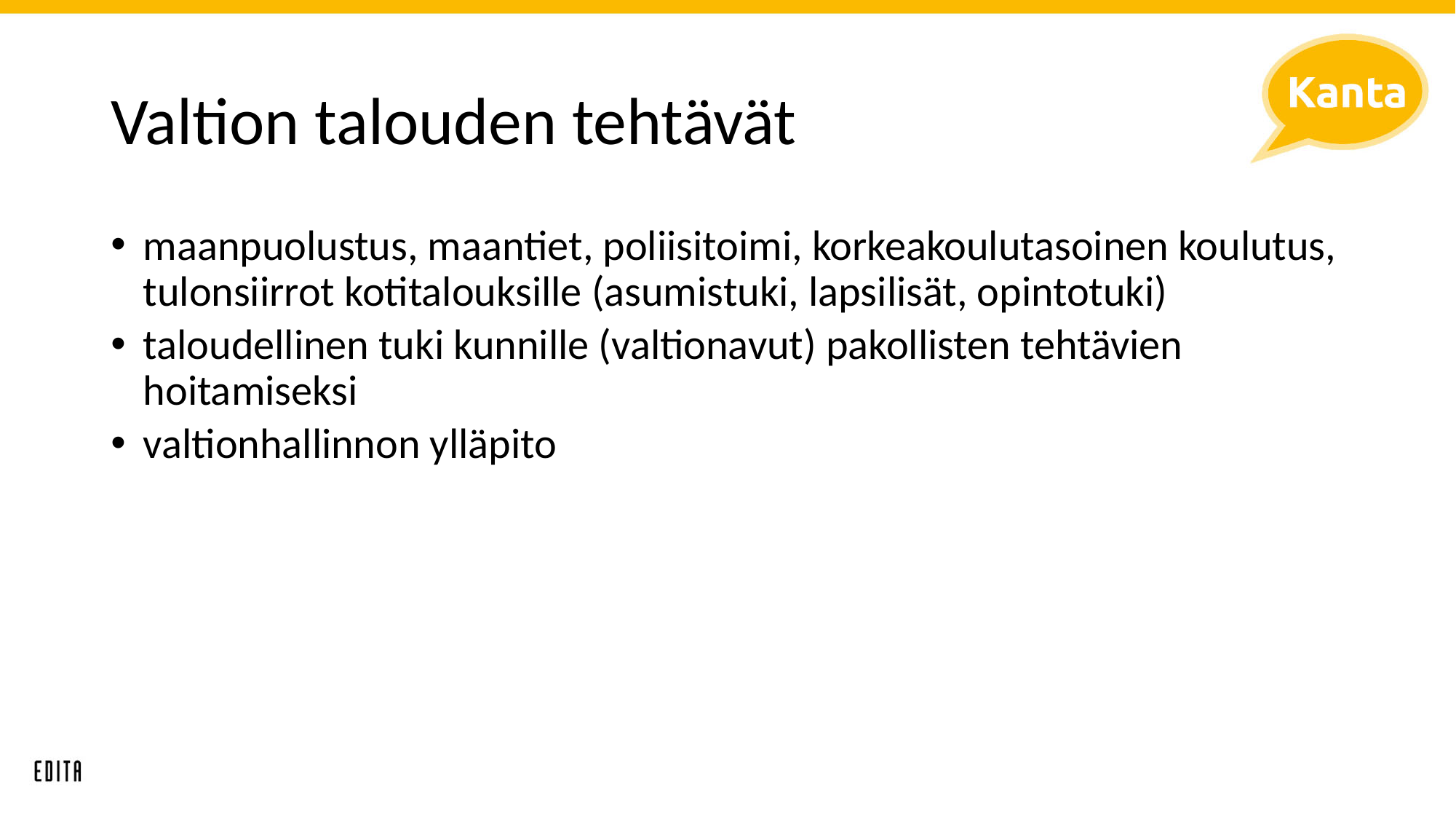

# Valtion talouden tehtävät
maanpuolustus, maantiet, poliisitoimi, korkeakoulutasoinen koulutus, tulonsiirrot kotitalouksille (asumistuki, lapsilisät, opintotuki)
taloudellinen tuki kunnille (valtionavut) pakollisten tehtävien hoitamiseksi
valtionhallinnon ylläpito